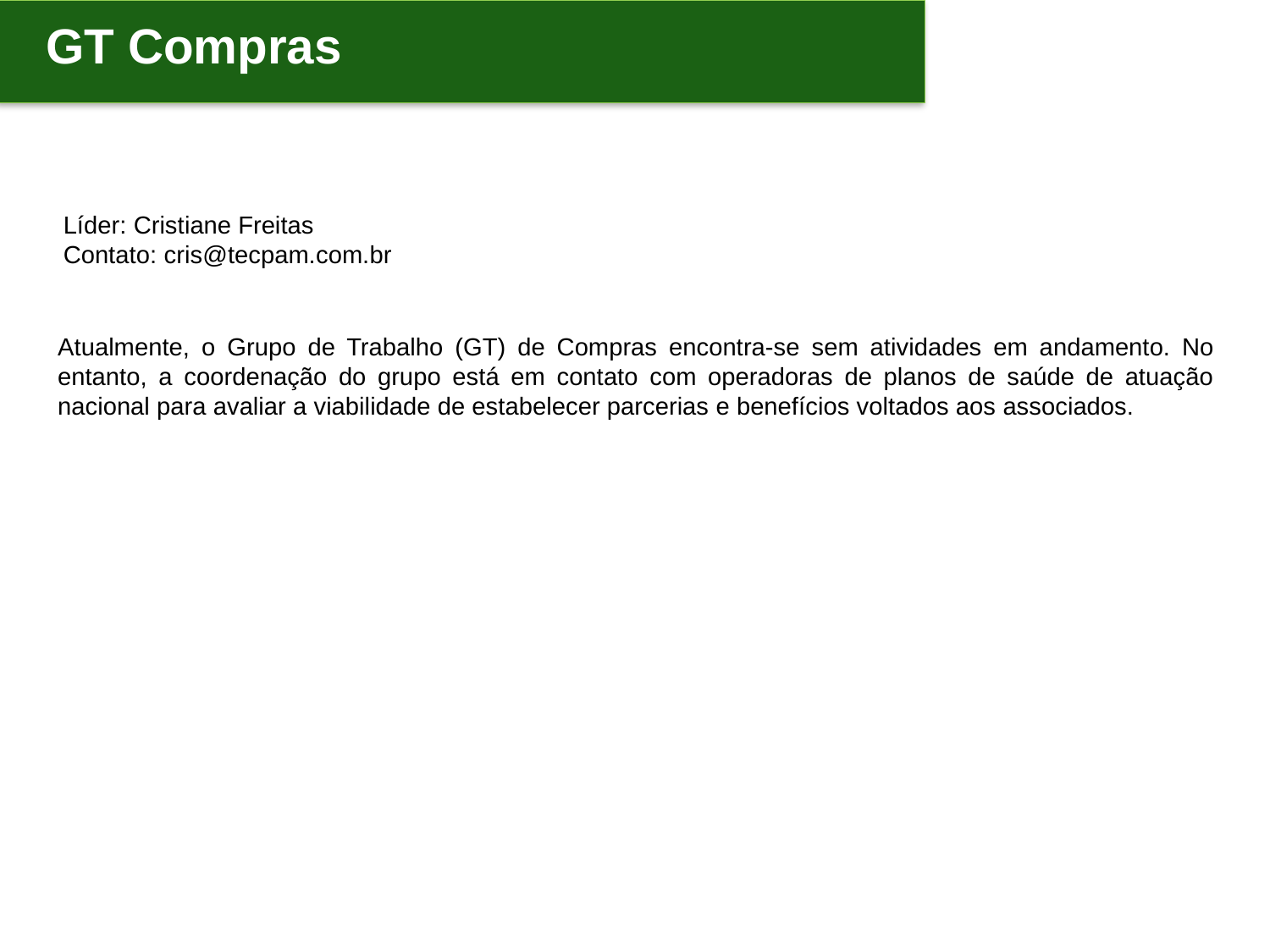

GT Compras

Líder: Cristiane Freitas
Contato: cris@tecpam.com.br
Atualmente, o Grupo de Trabalho (GT) de Compras encontra-se sem atividades em andamento. No entanto, a coordenação do grupo está em contato com operadoras de planos de saúde de atuação nacional para avaliar a viabilidade de estabelecer parcerias e benefícios voltados aos associados.